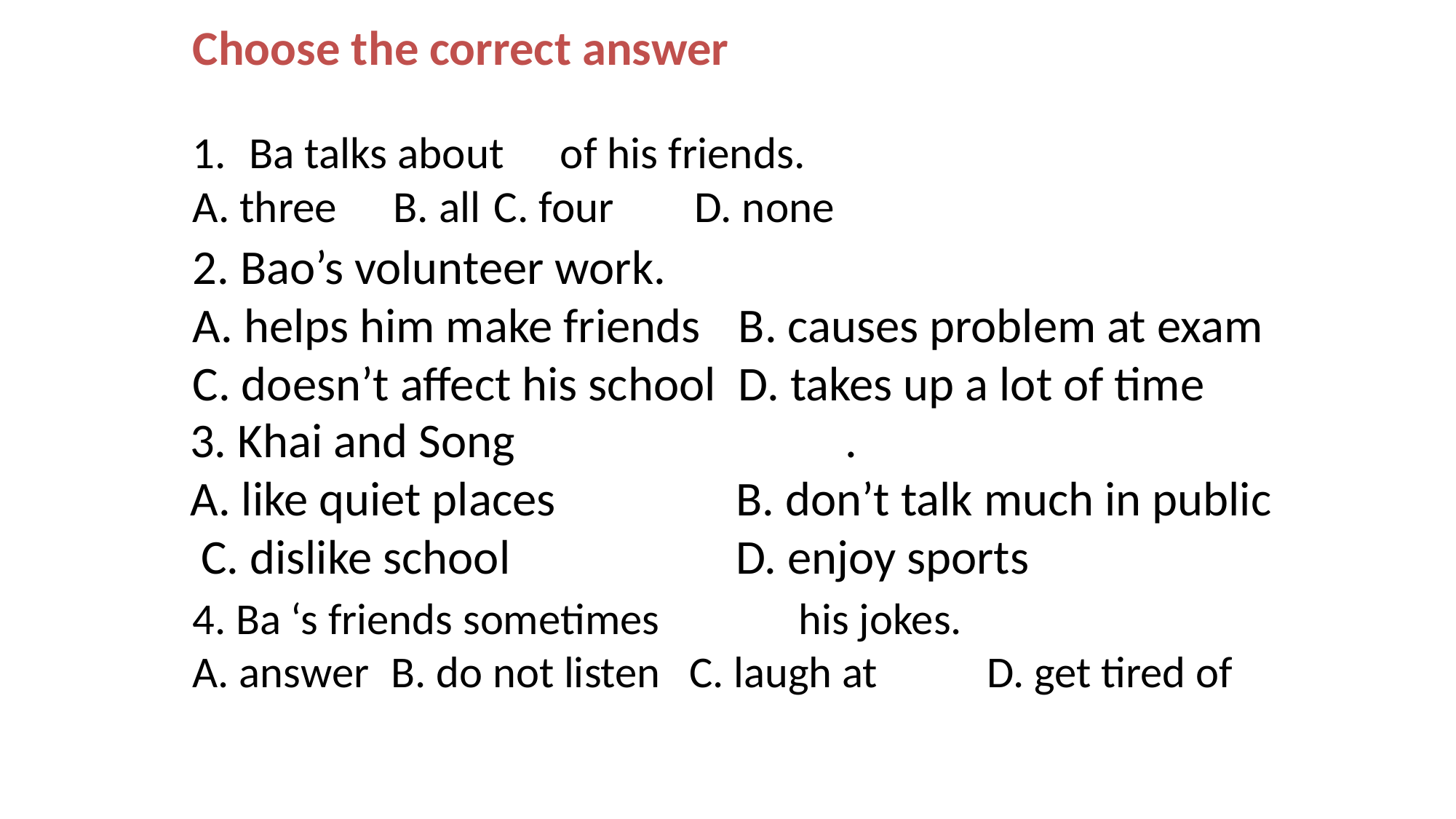

# Choose the correct answer
Ba talks about 	 of his friends.
A. three		B. all		C. four	D. none
2. Bao’s volunteer work.
A. helps him make friends	B. causes problem at exam C. doesn’t affect his school	D. takes up a lot of time
3. Khai and Song 			.
A. like quiet places		B. don’t talk much in public  C. dislike school			D. enjoy sports
4. Ba ‘s friends sometimes 			 his jokes.
A. answer	B. do not listen	C. laugh at 	D. get tired of